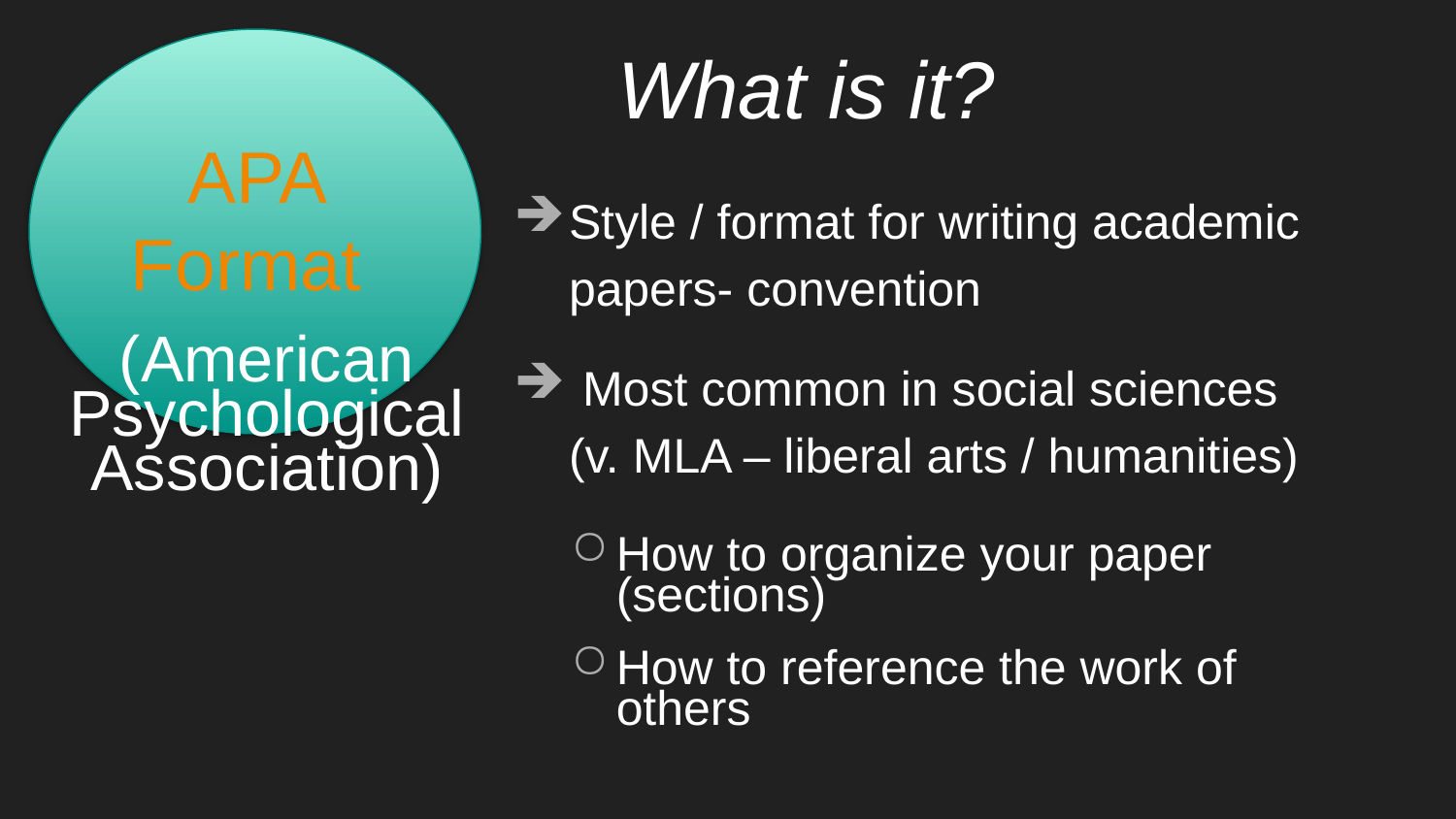

# What is it?

APA Format
Style / format for writing academic papers- convention
 Most common in social sciences       (v. MLA – liberal arts / humanities)

(American Psychological Association)

How to organize your paper (sections)
How to reference the work of others